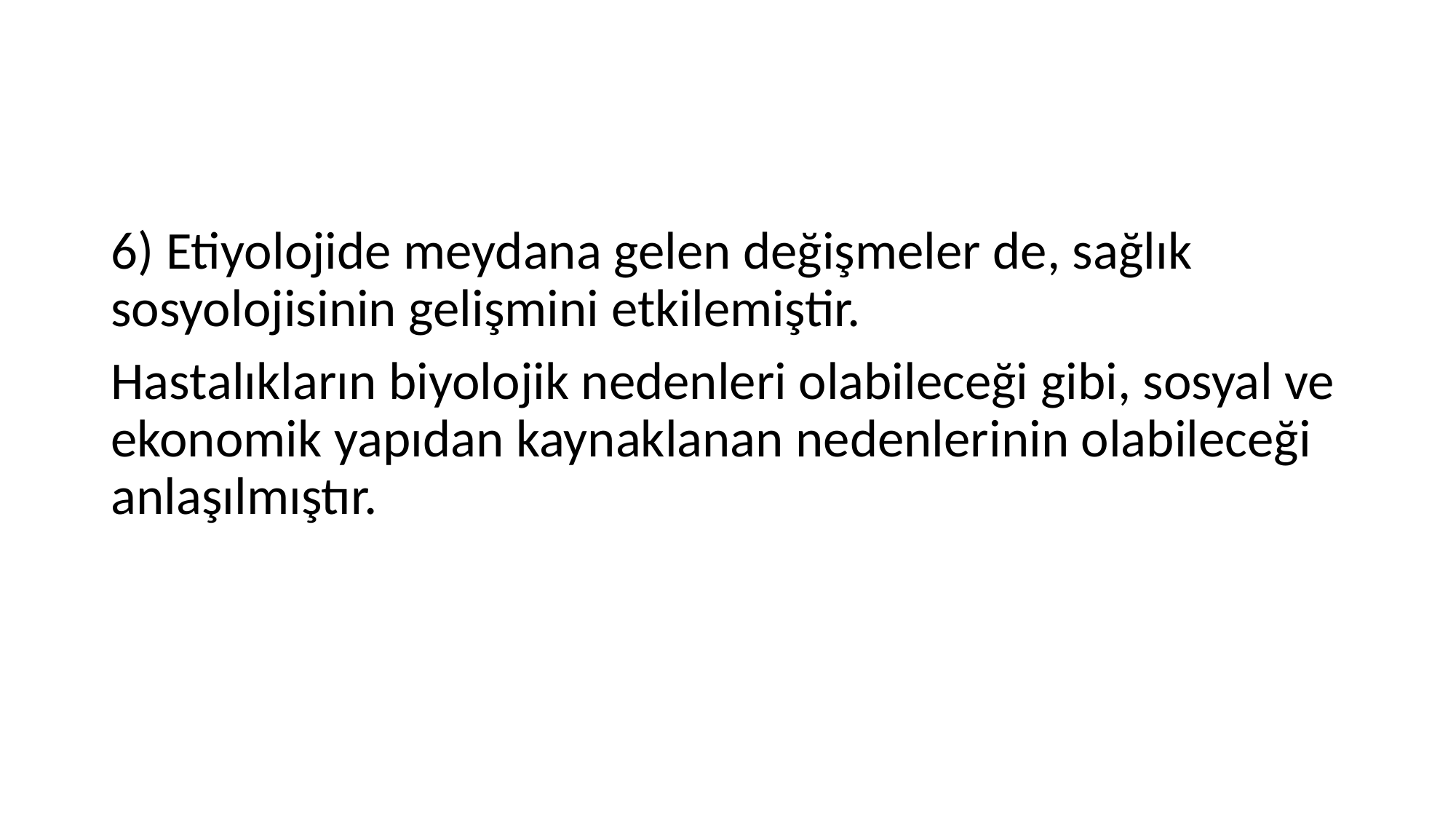

#
6) Etiyolojide meydana gelen değişmeler de, sağlık sosyolojisinin gelişmini etkilemiştir.
Hastalıkların biyolojik nedenleri olabileceği gibi, sosyal ve ekonomik yapıdan kaynaklanan nedenlerinin olabileceği anlaşılmıştır.